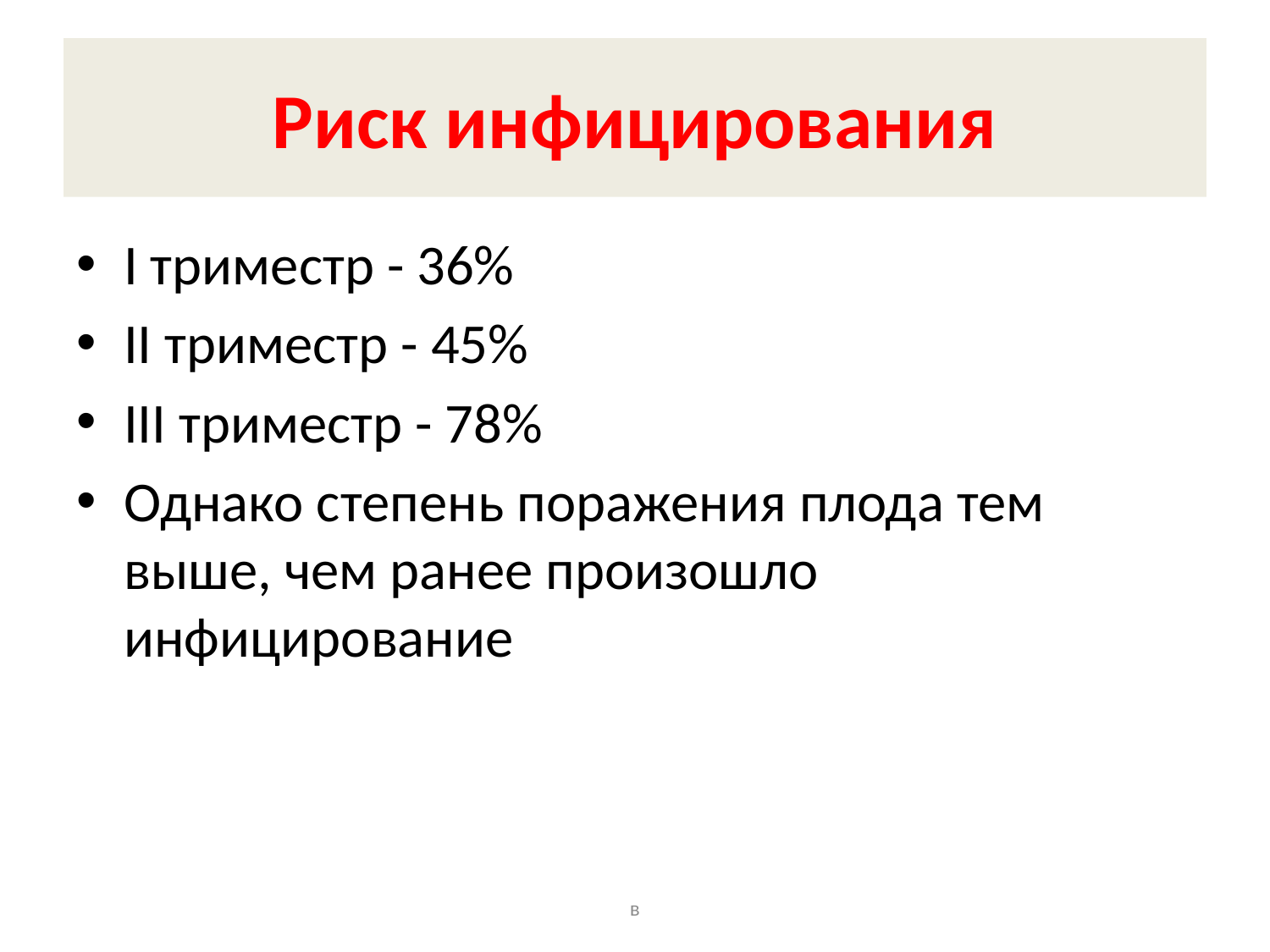

# Риск инфицирования
I триместр - 36%
II триместр - 45%
III триместр - 78%
Однако степень поражения плода тем выше, чем ранее произошло инфицирование

в